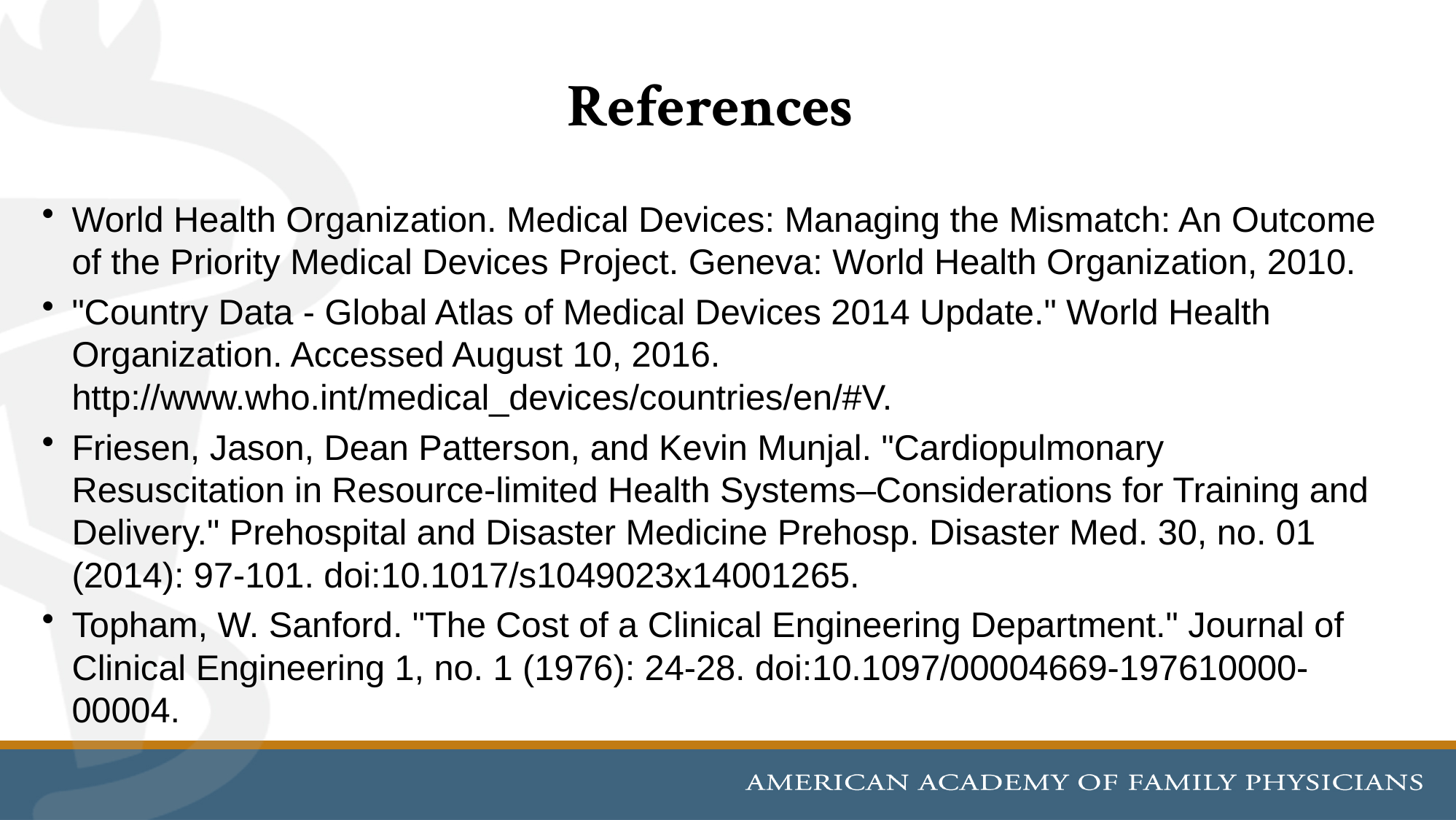

# References
World Health Organization. Medical Devices: Managing the Mismatch: An Outcome of the Priority Medical Devices Project. Geneva: World Health Organization, 2010.
"Country Data - Global Atlas of Medical Devices 2014 Update." World Health Organization. Accessed August 10, 2016. http://www.who.int/medical_devices/countries/en/#V.
Friesen, Jason, Dean Patterson, and Kevin Munjal. "Cardiopulmonary Resuscitation in Resource-limited Health Systems–Considerations for Training and Delivery." Prehospital and Disaster Medicine Prehosp. Disaster Med. 30, no. 01 (2014): 97-101. doi:10.1017/s1049023x14001265.
Topham, W. Sanford. "The Cost of a Clinical Engineering Department." Journal of Clinical Engineering 1, no. 1 (1976): 24-28. doi:10.1097/00004669-197610000-00004.
33